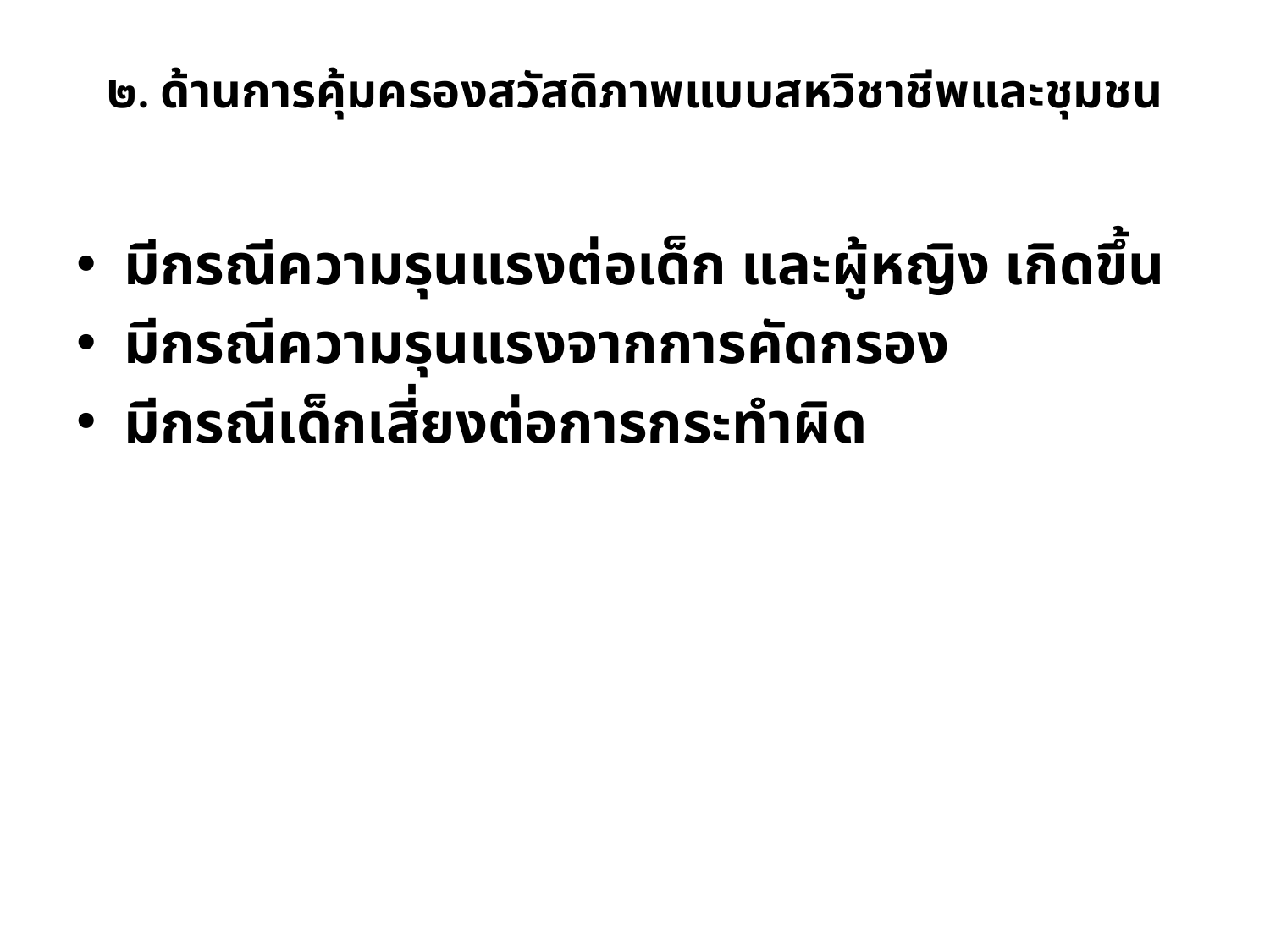

# ๒. ด้านการคุ้มครองสวัสดิภาพแบบสหวิชาชีพและชุมชน
มีกรณีความรุนแรงต่อเด็ก และผู้หญิง เกิดขึ้น
มีกรณีความรุนแรงจากการคัดกรอง
มีกรณีเด็กเสี่ยงต่อการกระทำผิด